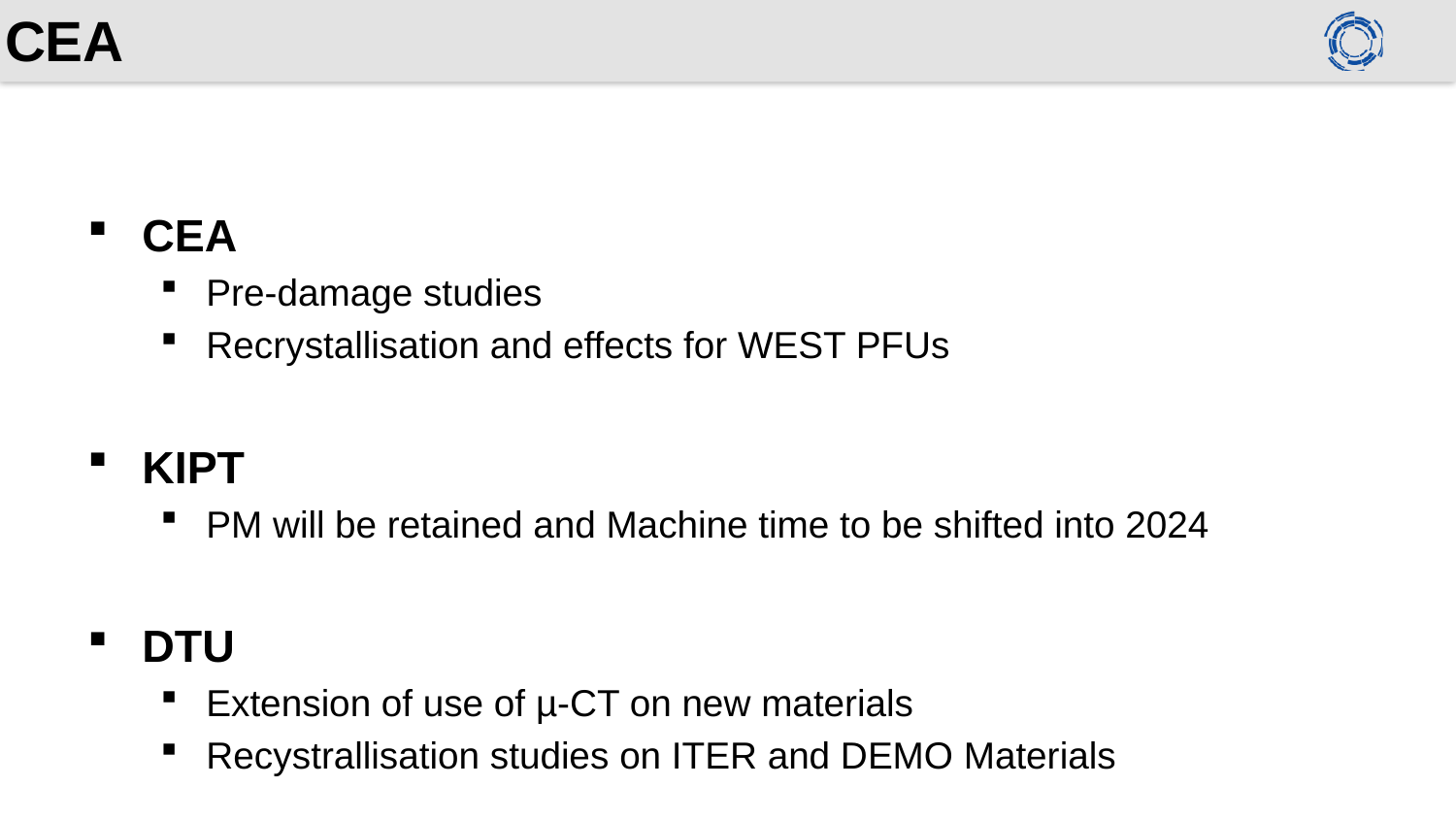

# CEA
CEA
Pre-damage studies
Recrystallisation and effects for WEST PFUs

KIPT
PM will be retained and Machine time to be shifted into 2024

DTU
Extension of use of µ-CT on new materials
Recystrallisation studies on ITER and DEMO Materials